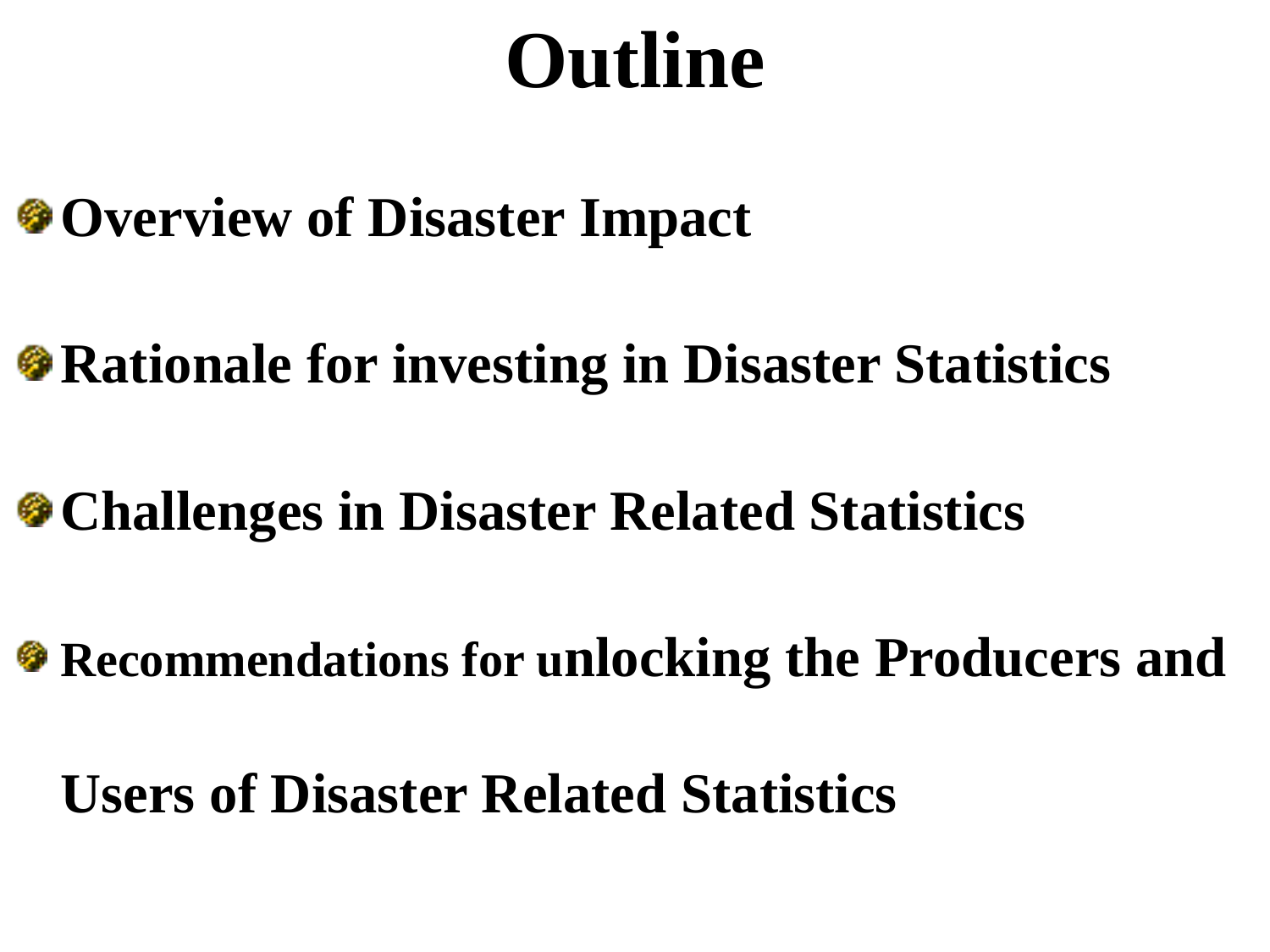

# Outline
Overview of Disaster Impact
Rationale for investing in Disaster Statistics
Challenges in Disaster Related Statistics
Recommendations for unlocking the Producers and Users of Disaster Related Statistics